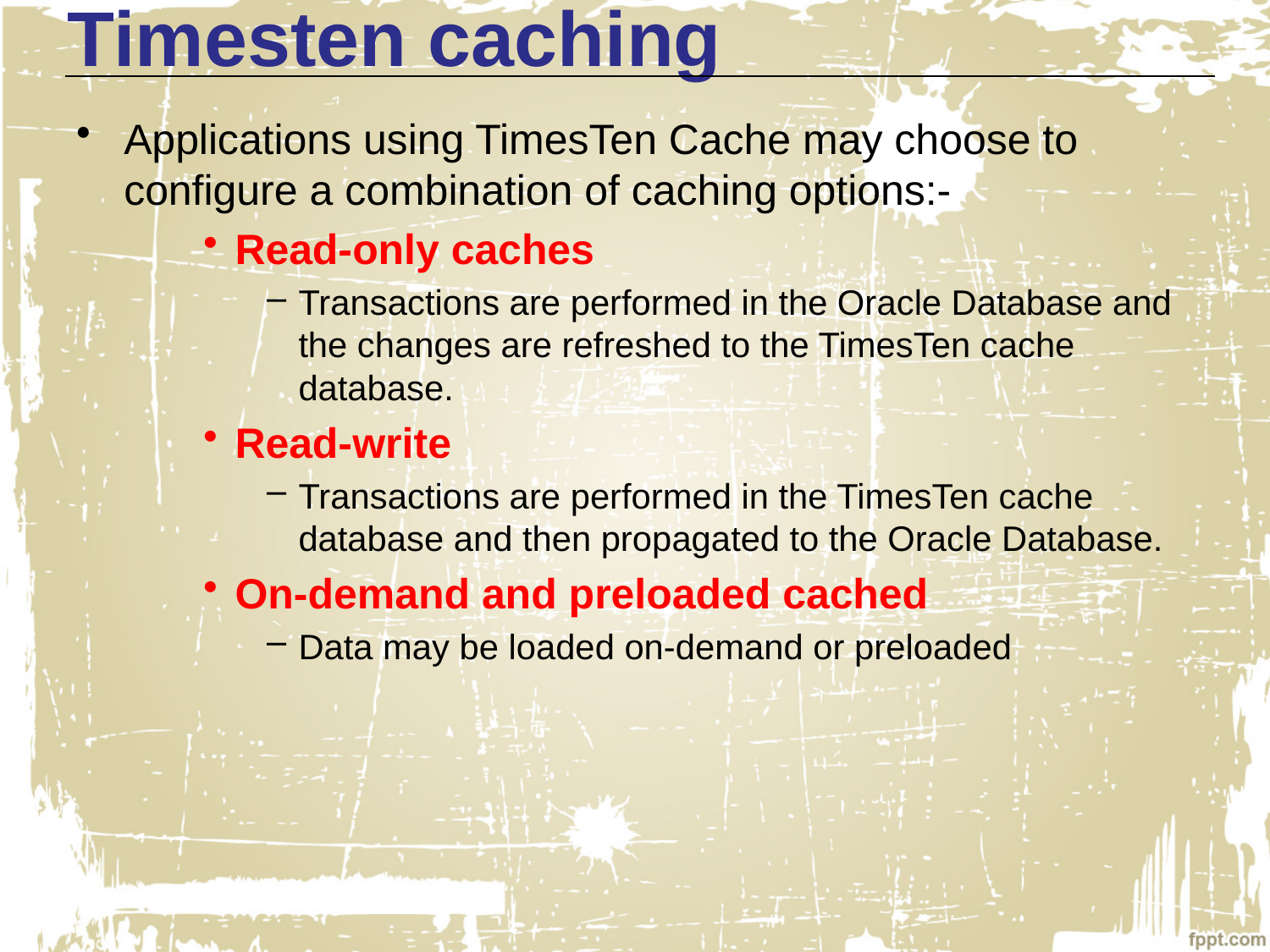

# Timesten caching
Applications using TimesTen Cache may choose to configure a combination of caching options:-
Read-only caches
Transactions are performed in the Oracle Database and the changes are refreshed to the TimesTen cache database.
Read-write
Transactions are performed in the TimesTen cache database and then propagated to the Oracle Database.
On-demand and preloaded cached
Data may be loaded on-demand or preloaded